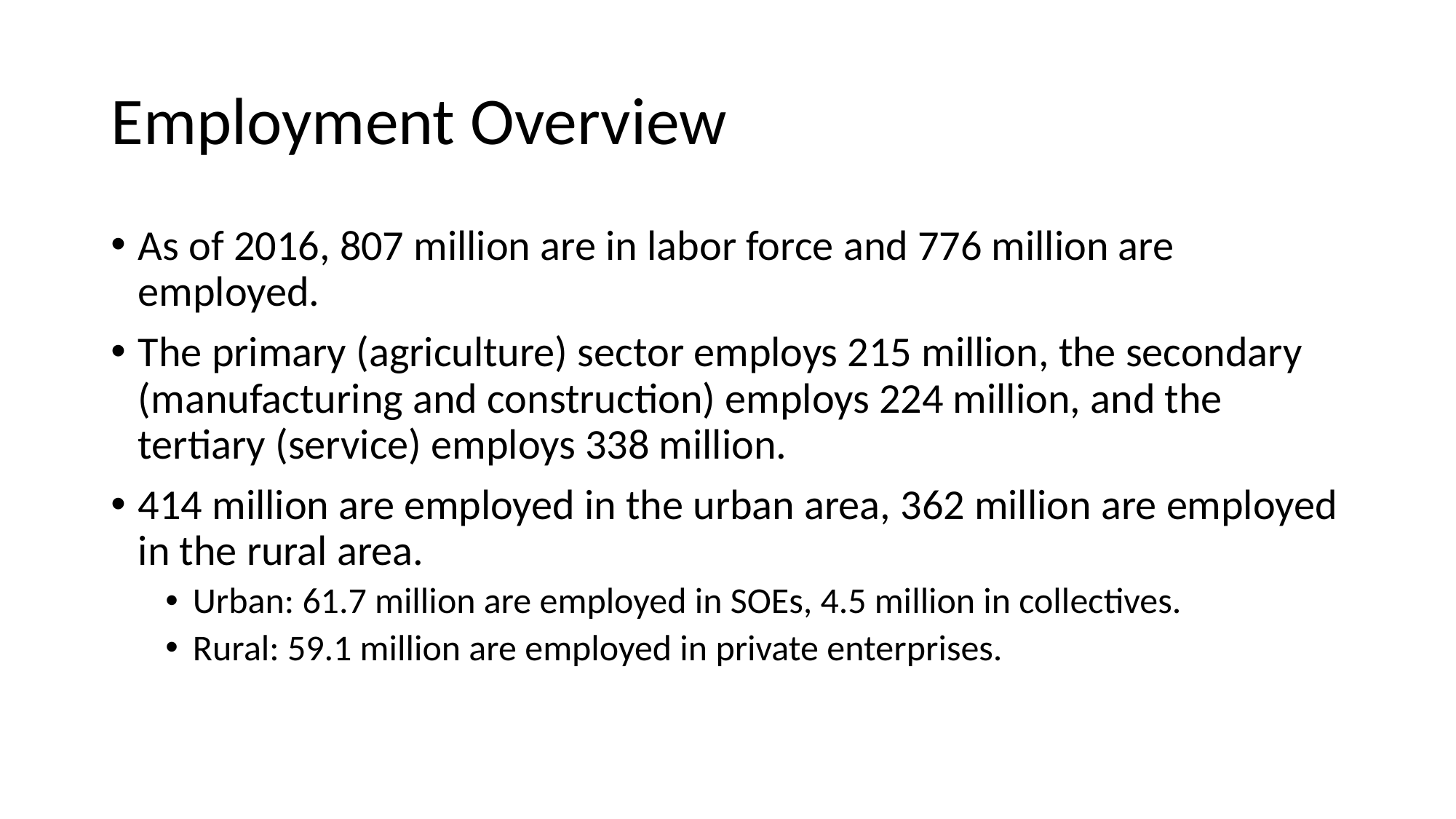

# Employment Overview
As of 2016, 807 million are in labor force and 776 million are employed.
The primary (agriculture) sector employs 215 million, the secondary (manufacturing and construction) employs 224 million, and the tertiary (service) employs 338 million.
414 million are employed in the urban area, 362 million are employed in the rural area.
Urban: 61.7 million are employed in SOEs, 4.5 million in collectives.
Rural: 59.1 million are employed in private enterprises.